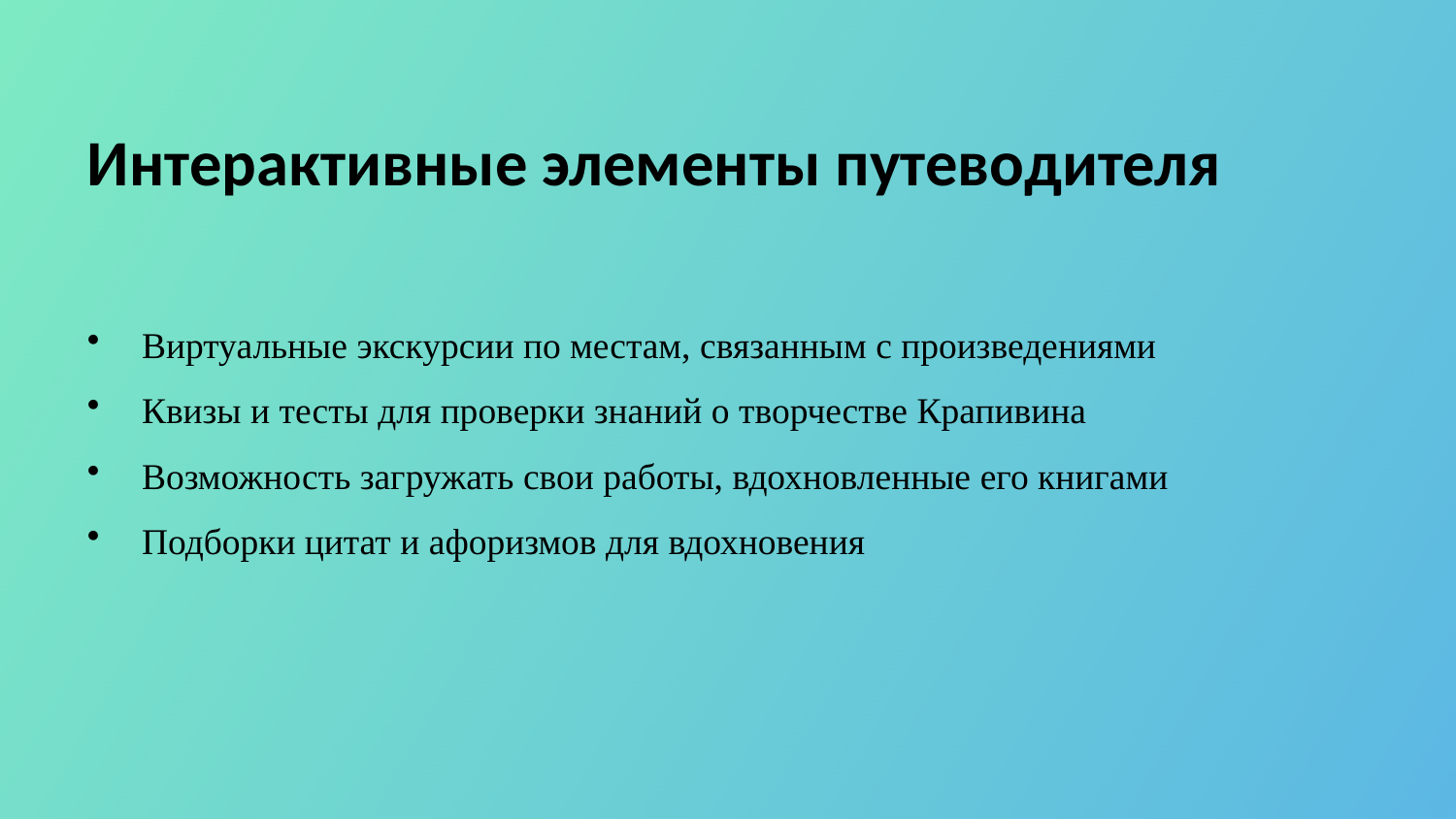

Интерактивные элементы путеводителя
Виртуальные экскурсии по местам, связанным с произведениями
Квизы и тесты для проверки знаний о творчестве Крапивина
Возможность загружать свои работы, вдохновленные его книгами
Подборки цитат и афоризмов для вдохновения